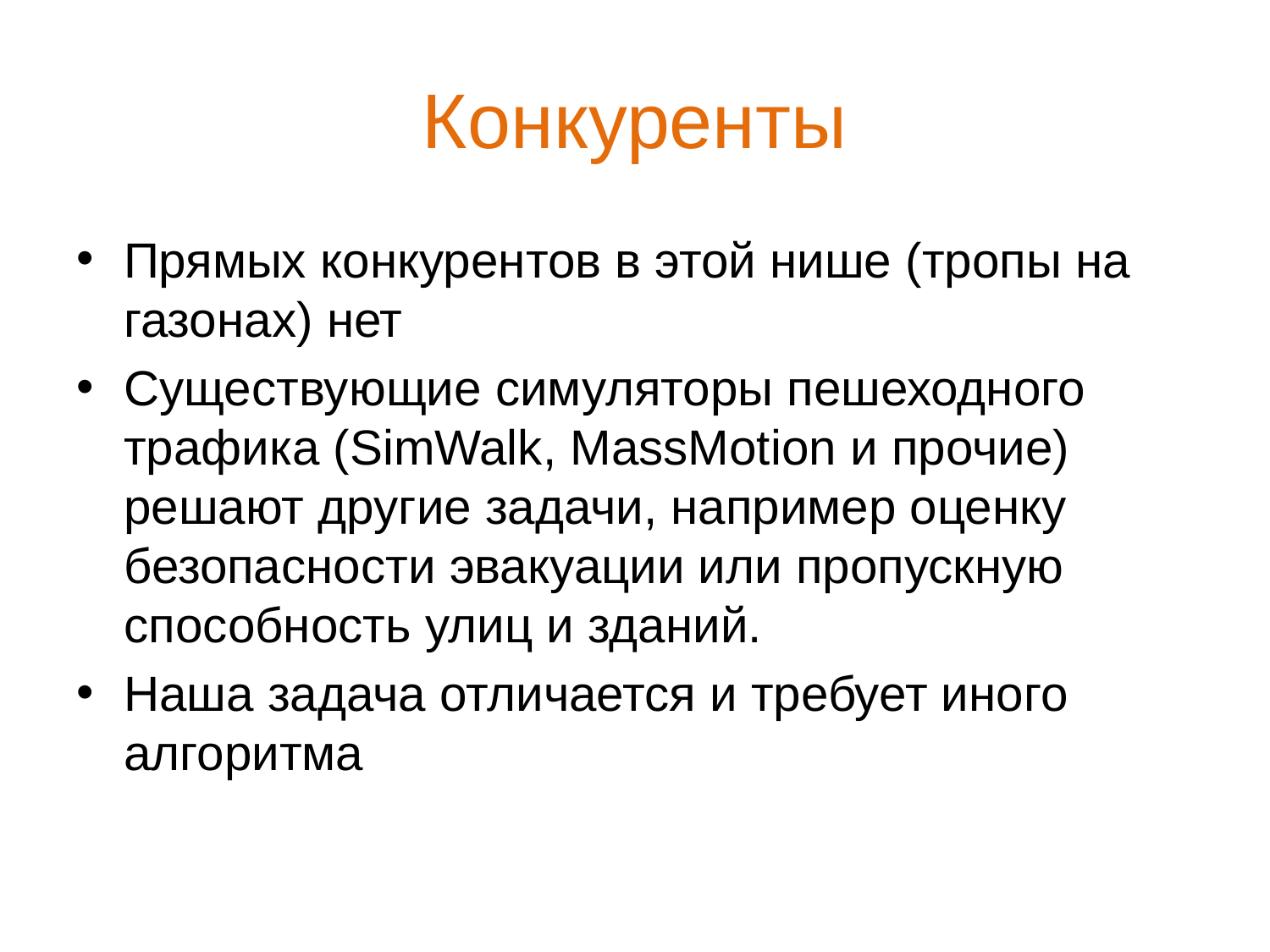

# Конкуренты
Прямых конкурентов в этой нише (тропы на газонах) нет
Существующие симуляторы пешеходного трафика (SimWalk, MassMotion и прочие) решают другие задачи, например оценку безопасности эвакуации или пропускную способность улиц и зданий.
Наша задача отличается и требует иного алгоритма